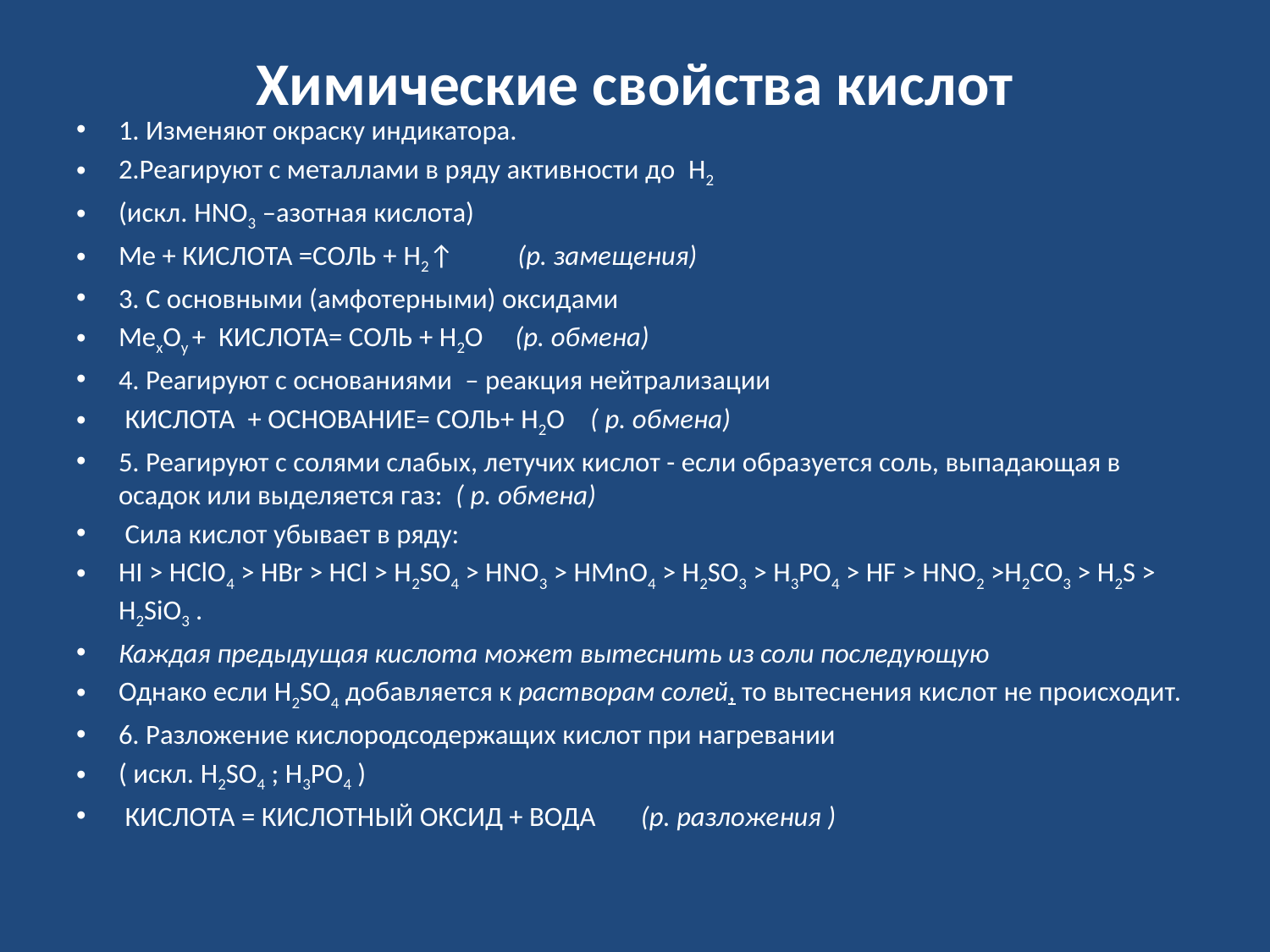

# Химические свойства кислот
1. Изменяют окраску индикатора.
2.Реагируют с металлами в ряду активности до  H2
(искл. HNO3 –азотная кислота)
Ме + КИСЛОТА =СОЛЬ + H2↑          (р. замещения)
3. С основными (амфотерными) оксидами
МехОу +  КИСЛОТА= СОЛЬ + Н2О     (р. обмена)
4. Реагируют с основаниями  – реакция нейтрализации
 КИСЛОТА  + ОСНОВАНИЕ= СОЛЬ+ H2O    ( р. обмена)
5. Реагируют с солями слабых, летучих кислот - если образуется соль, выпадающая в осадок или выделяется газ:  ( р. обмена)
 Сила кислот убывает в ряду:
HI > HClO4 > HBr > HCl > H2SO4 > HNO3 > HMnO4 > H2SO3 > H3PO4 > HF > HNO2 >H2CO3 > H2S > H2SiO3 .
Каждая предыдущая кислота может вытеснить из соли последующую
Однако если Н2SO4 добавляется к растворам солей, то вытеснения кислот не происходит.
6. Разложение кислородсодержащих кислот при нагревании
( искл. H2SO4 ; H3PO4 )
 КИСЛОТА = КИСЛОТНЫЙ ОКСИД + ВОДА       (р. разложения )